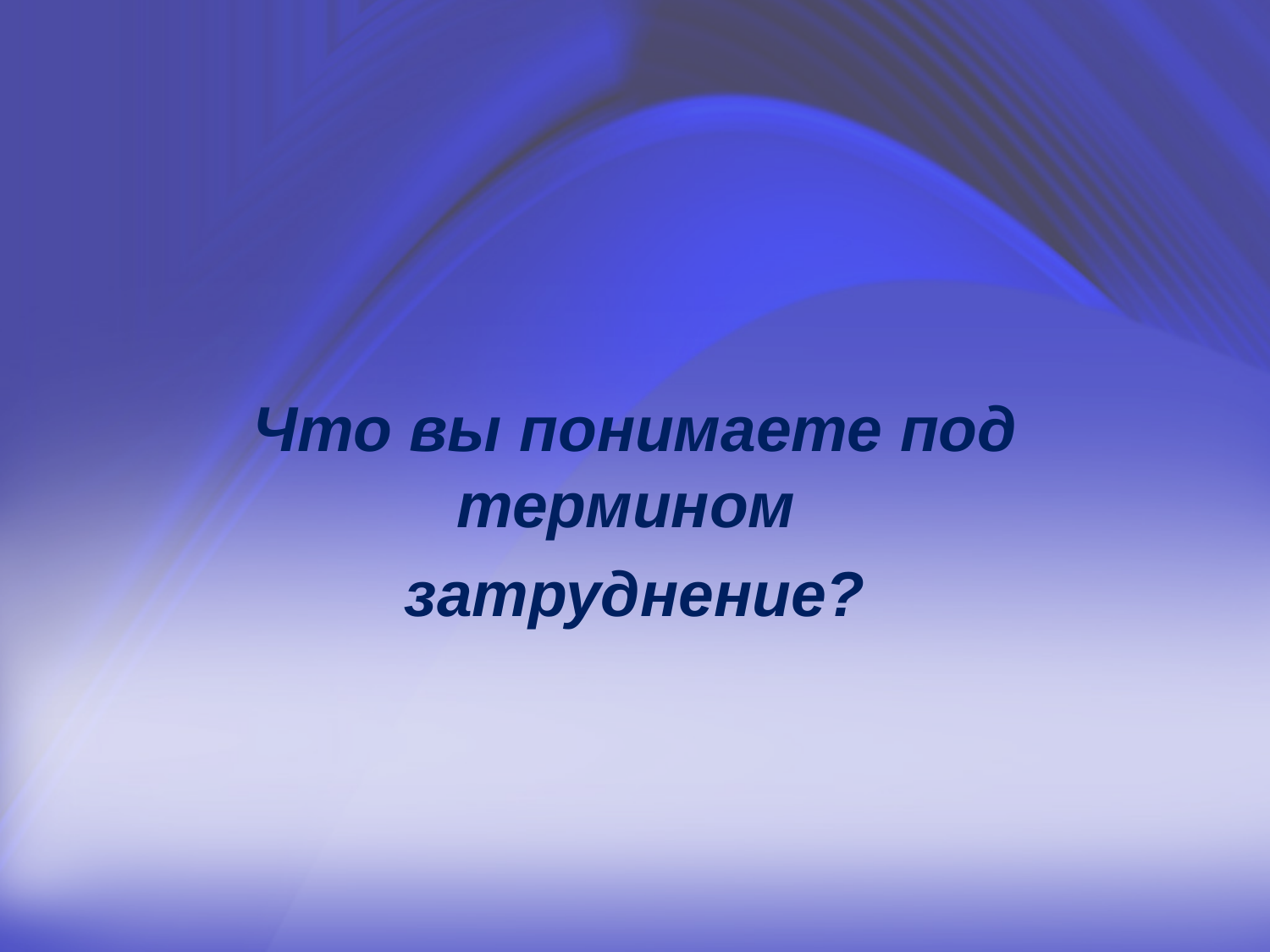

#

Что вы понимаете под термином
затруднение?